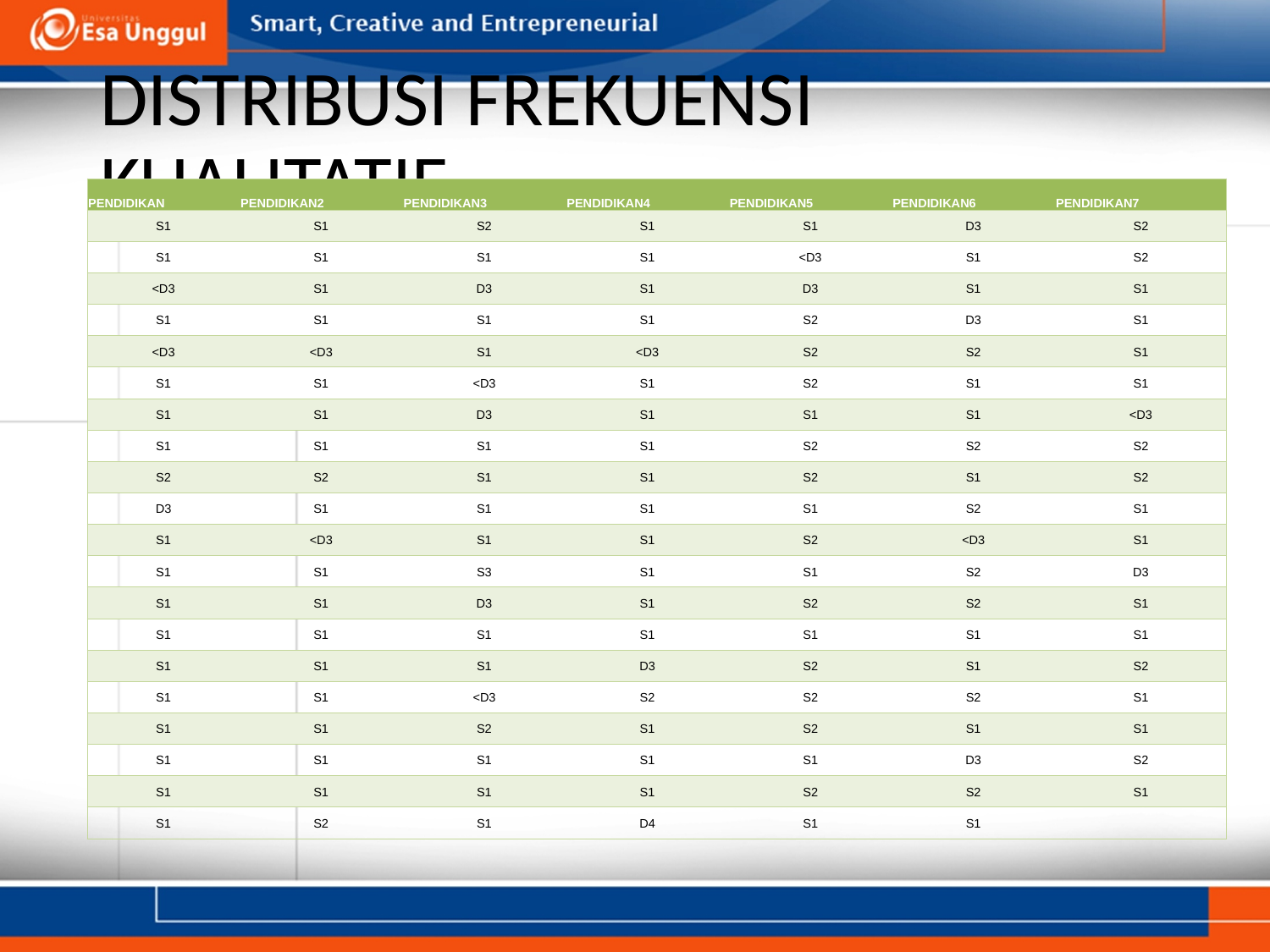

# DISTRIBUSI FREKUENSI KUALITATIF
| PENDIDIKAN | PENDIDIKAN2 | PENDIDIKAN3 | PENDIDIKAN4 | PENDIDIKAN5 | PENDIDIKAN6 | PENDIDIKAN7 |
| --- | --- | --- | --- | --- | --- | --- |
| S1 | S1 | S2 | S1 | S1 | D3 | S2 |
| S1 | S1 | S1 | S1 | <D3 | S1 | S2 |
| <D3 | S1 | D3 | S1 | D3 | S1 | S1 |
| S1 | S1 | S1 | S1 | S2 | D3 | S1 |
| <D3 | <D3 | S1 | <D3 | S2 | S2 | S1 |
| S1 | S1 | <D3 | S1 | S2 | S1 | S1 |
| S1 | S1 | D3 | S1 | S1 | S1 | <D3 |
| S1 | S1 | S1 | S1 | S2 | S2 | S2 |
| S2 | S2 | S1 | S1 | S2 | S1 | S2 |
| D3 | S1 | S1 | S1 | S1 | S2 | S1 |
| S1 | <D3 | S1 | S1 | S2 | <D3 | S1 |
| S1 | S1 | S3 | S1 | S1 | S2 | D3 |
| S1 | S1 | D3 | S1 | S2 | S2 | S1 |
| S1 | S1 | S1 | S1 | S1 | S1 | S1 |
| S1 | S1 | S1 | D3 | S2 | S1 | S2 |
| S1 | S1 | <D3 | S2 | S2 | S2 | S1 |
| S1 | S1 | S2 | S1 | S2 | S1 | S1 |
| S1 | S1 | S1 | S1 | S1 | D3 | S2 |
| S1 | S1 | S1 | S1 | S2 | S2 | S1 |
| S1 | S2 | S1 | D4 | S1 | S1 |  |